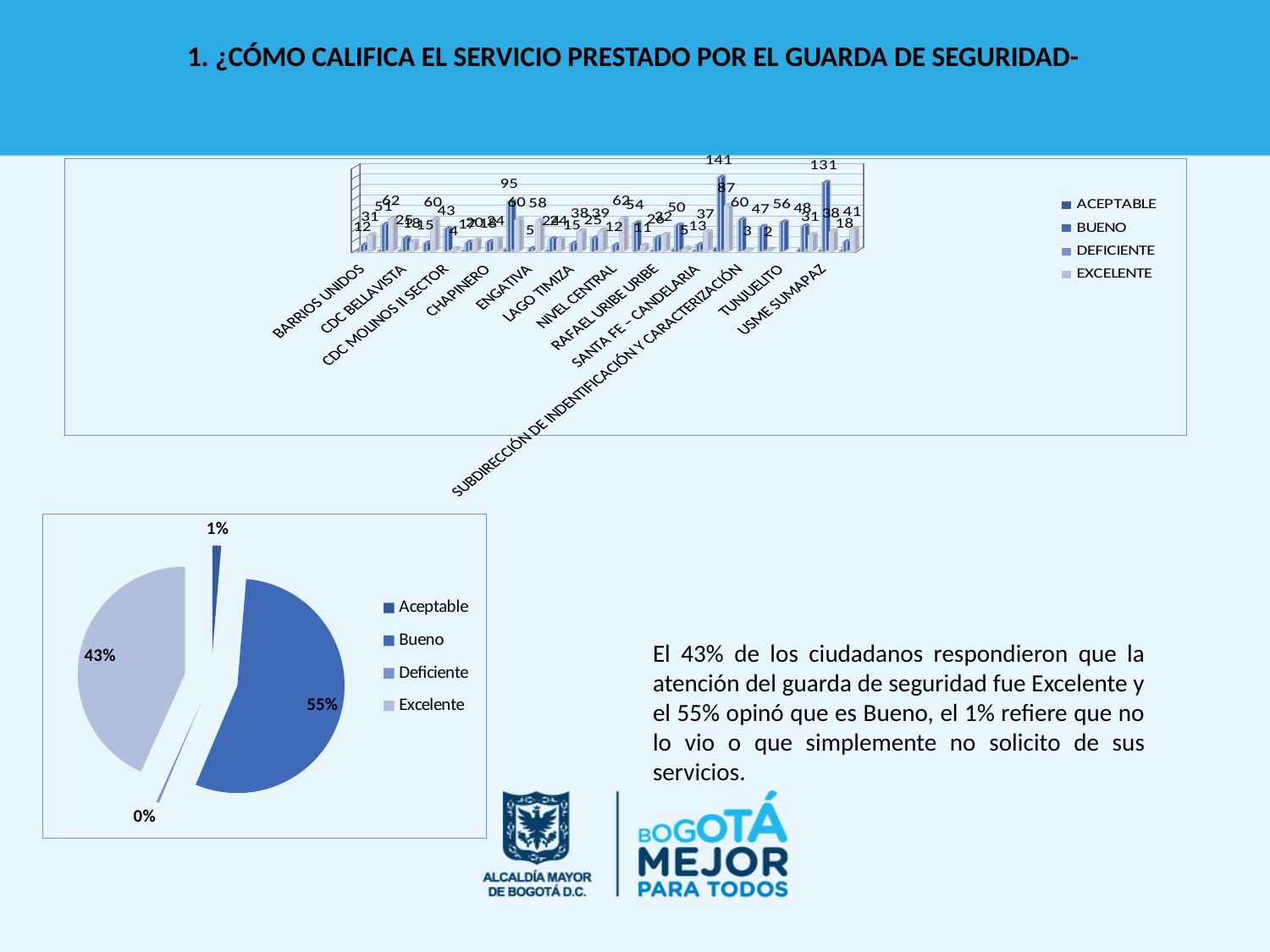

1. ¿CÓMO CALIFICA EL SERVICIO PRESTADO POR EL GUARDA DE SEGURIDAD-

[unsupported chart]

### Chart

| Category |  |
|---|---|
| Aceptable | 24.0 |
| Bueno | 1001.0 |
| Deficiente | 7.0 |
| Excelente | 787.0 |
El 43% de los ciudadanos respondieron que la atención del guarda de seguridad fue Excelente y el 55% opinó que es Bueno, el 1% refiere que no lo vio o que simplemente no solicito de sus servicios.